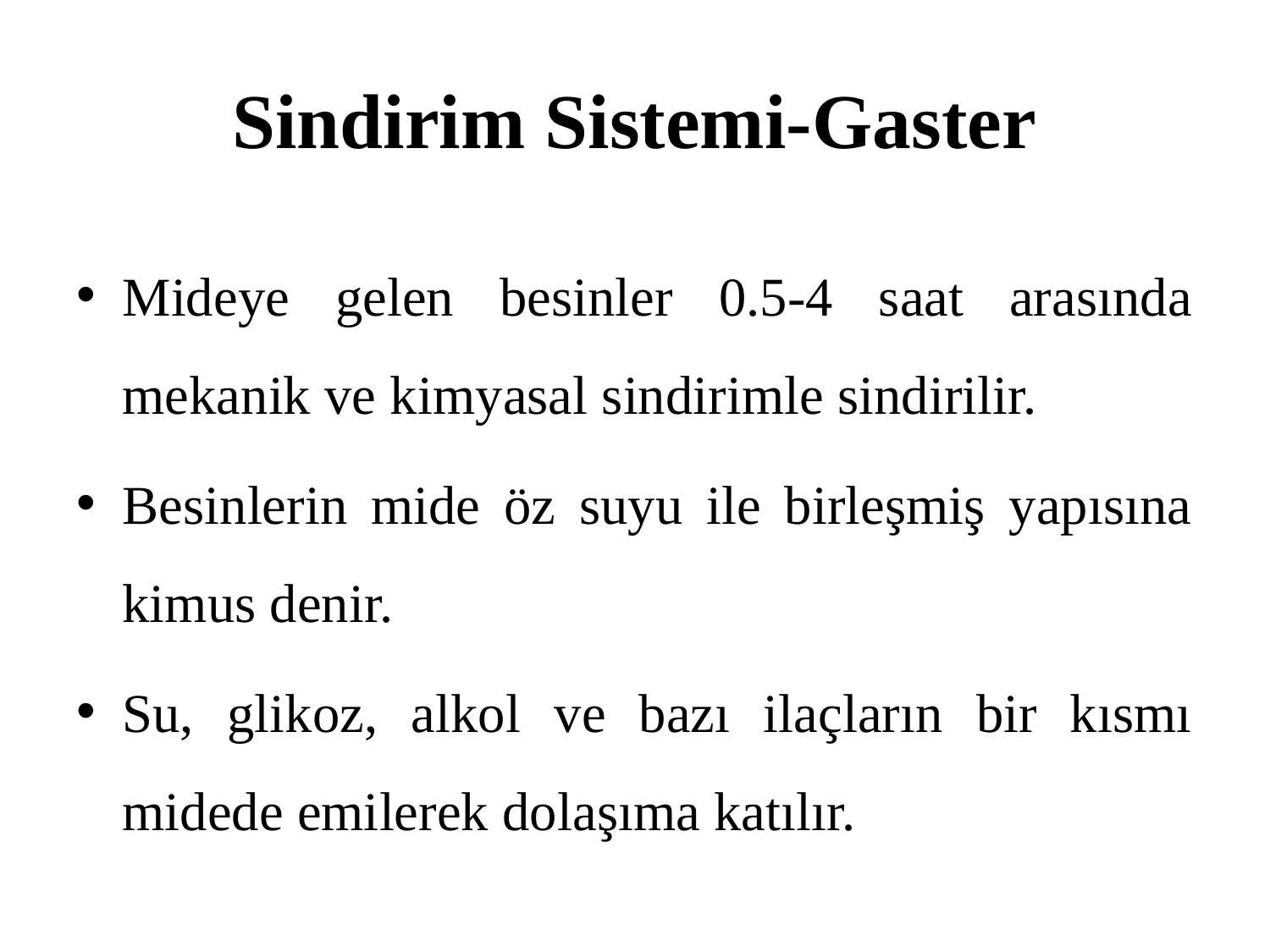

# Sindirim Sistemi-Gaster
Mideye gelen besinler 0.5-4 saat arasında mekanik ve kimyasal sindirimle sindirilir.
Besinlerin mide öz suyu ile birleşmiş yapısına kimus denir.
Su, glikoz, alkol ve bazı ilaçların bir kısmı midede emilerek dolaşıma katılır.